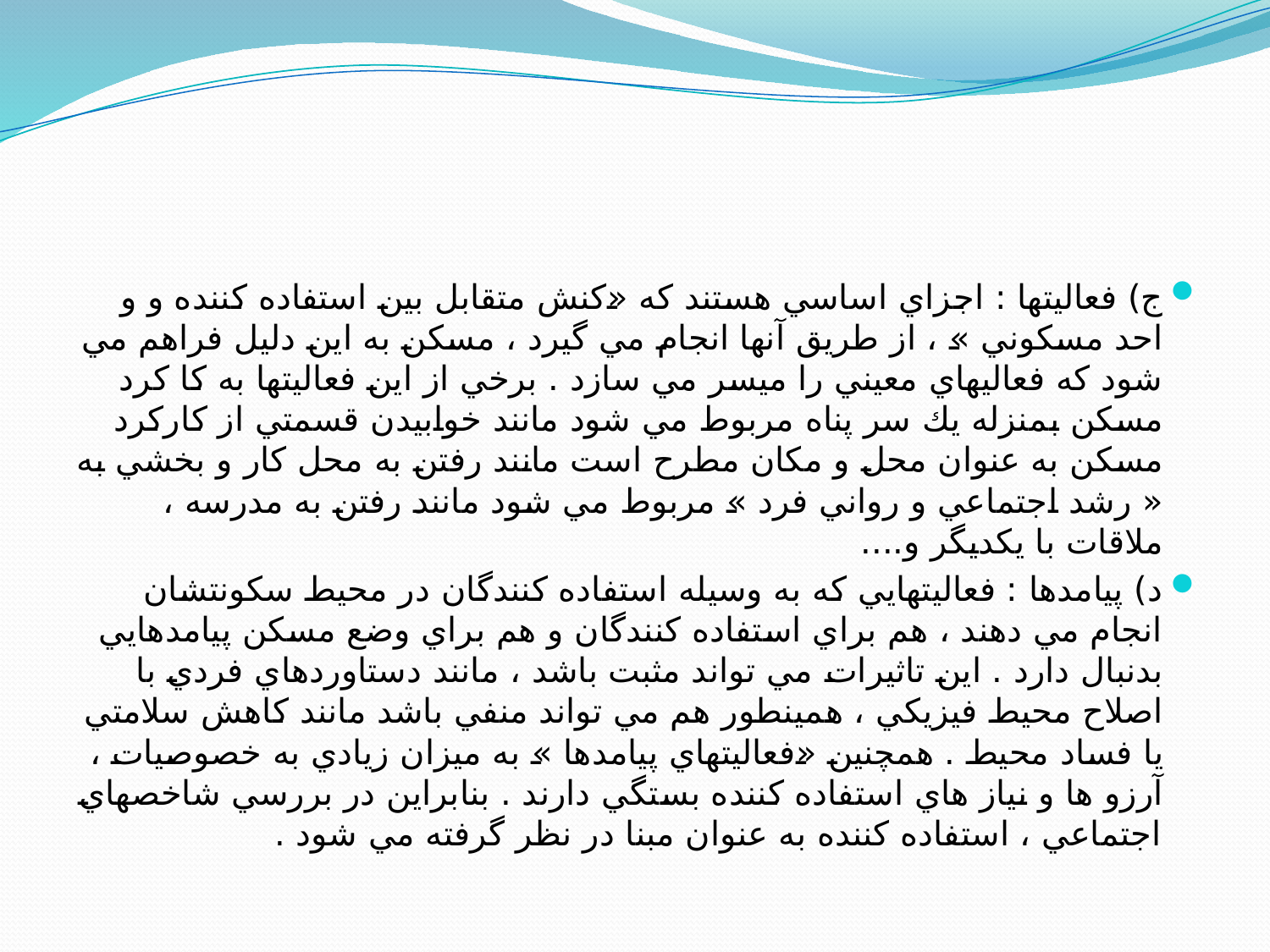

ج) فعاليتها : اجزاي اساسي هستند كه «كنش متقابل بين استفاده كننده و و احد مسكوني » ، از طريق آنها انجام مي گيرد ، مسكن به اين دليل فراهم مي شود كه فعاليهاي معيني را ميسر مي سازد . برخي از اين فعاليتها به كا كرد مسكن بمنزله يك سر پناه مربوط مي شود مانند خوابيدن قسمتي از كاركرد مسكن به عنوان محل و مكان مطرح است مانند رفتن به محل كار و بخشي به « رشد اجتماعي و رواني فرد » مربوط مي شود مانند رفتن به مدرسه ، ملاقات با يكديگر و....
د) پيامدها : فعاليتهايي كه به وسيله استفاده كنندگان در محيط سكونتشان انجام مي دهند ، هم براي استفاده كنندگان و هم براي وضع مسكن پيامدهايي بدنبال دارد . اين تاثيرات مي تواند مثبت باشد ، مانند دستاوردهاي فردي با اصلاح محيط فيزيكي ، همينطور هم مي تواند منفي باشد مانند كاهش سلامتي يا فساد محيط . همچنين «فعاليتهاي پيامدها » به ميزان زيادي به خصوصيات ، آرزو ها و نياز هاي استفاده كننده بستگي دارند . بنابراين در بررسي شاخصهاي اجتماعي ، استفاده كننده به عنوان مبنا در نظر گرفته مي شود .